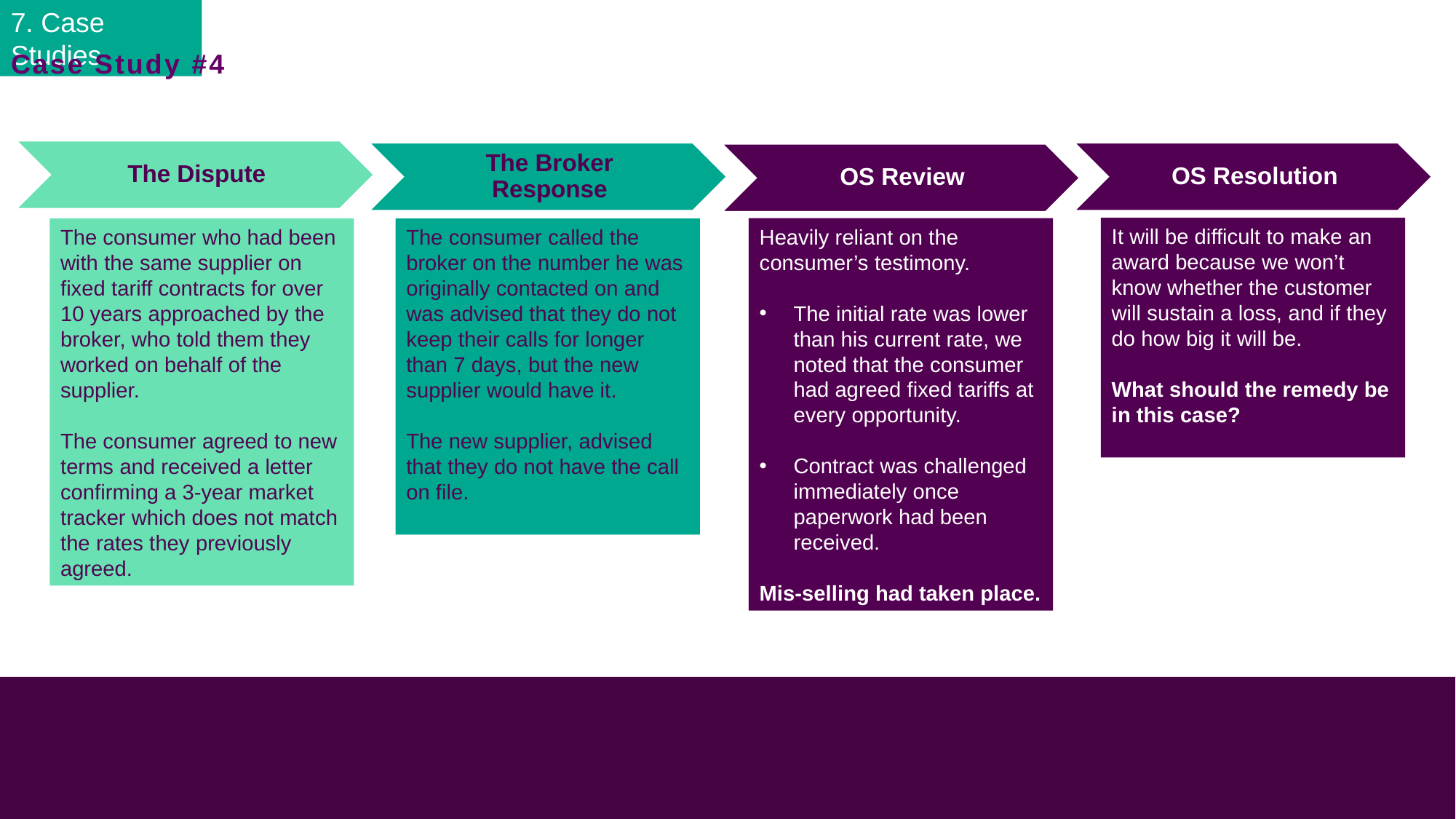

7. Case Studies
Case Study #4

The Dispute

The Broker Response

OS Resolution

OS Review
It will be difficult to make an award because we won’t know whether the customer will sustain a loss, and if they do how big it will be.

What should the remedy be in this case?

Heavily reliant on the consumer’s testimony.

The initial rate was lower than his current rate, we noted that the consumer had agreed fixed tariffs at every opportunity.

Contract was challenged immediately once paperwork had been received.

Mis-selling had taken place.
The consumer who had been with the same supplier on fixed tariff contracts for over 10 years approached by the broker, who told them they worked on behalf of the supplier.

The consumer agreed to new terms and received a letter confirming a 3-year market tracker which does not match the rates they previously agreed.
The consumer called the broker on the number he was originally contacted on and was advised that they do not keep their calls for longer than 7 days, but the new supplier would have it.

The new supplier, advised that they do not have the call on file.